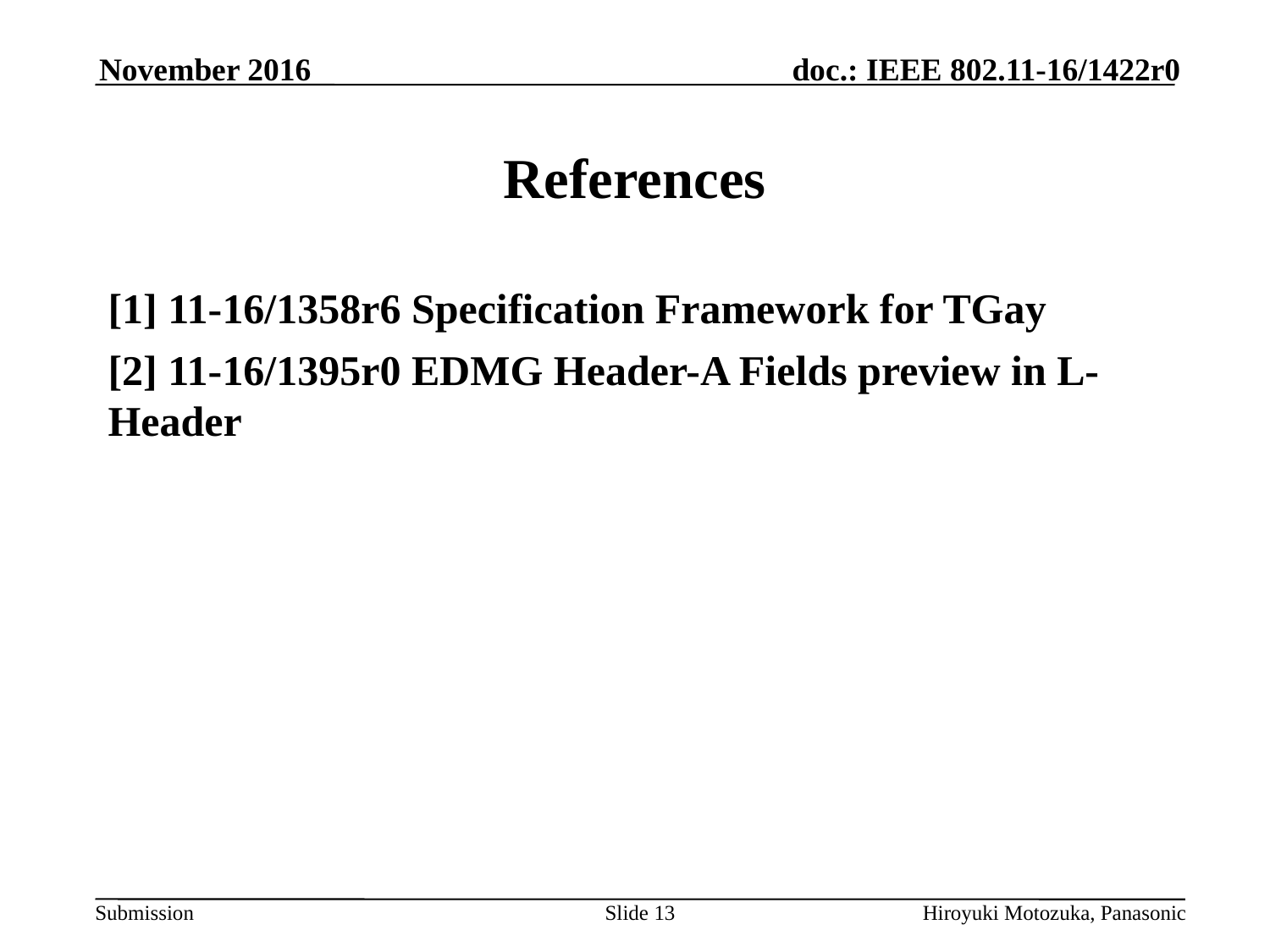

November 2016
# References
[1] 11-16/1358r6 Specification Framework for TGay
[2] 11-16/1395r0 EDMG Header-A Fields preview in L-Header
Slide 13
Hiroyuki Motozuka, Panasonic